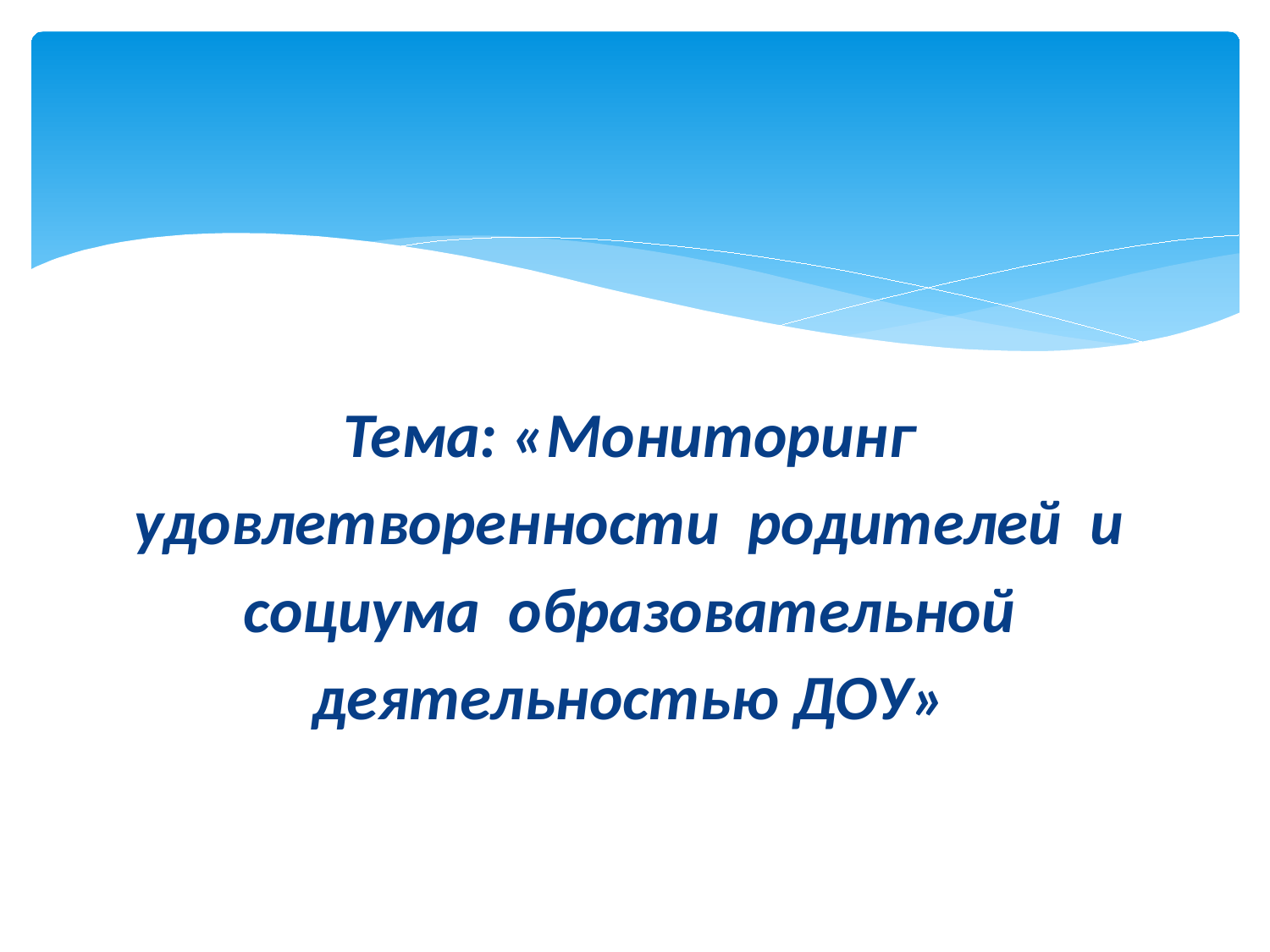

Тема: «Мониторинг
удовлетворенности  родителей  и социума  образовательной деятельностью ДОУ»